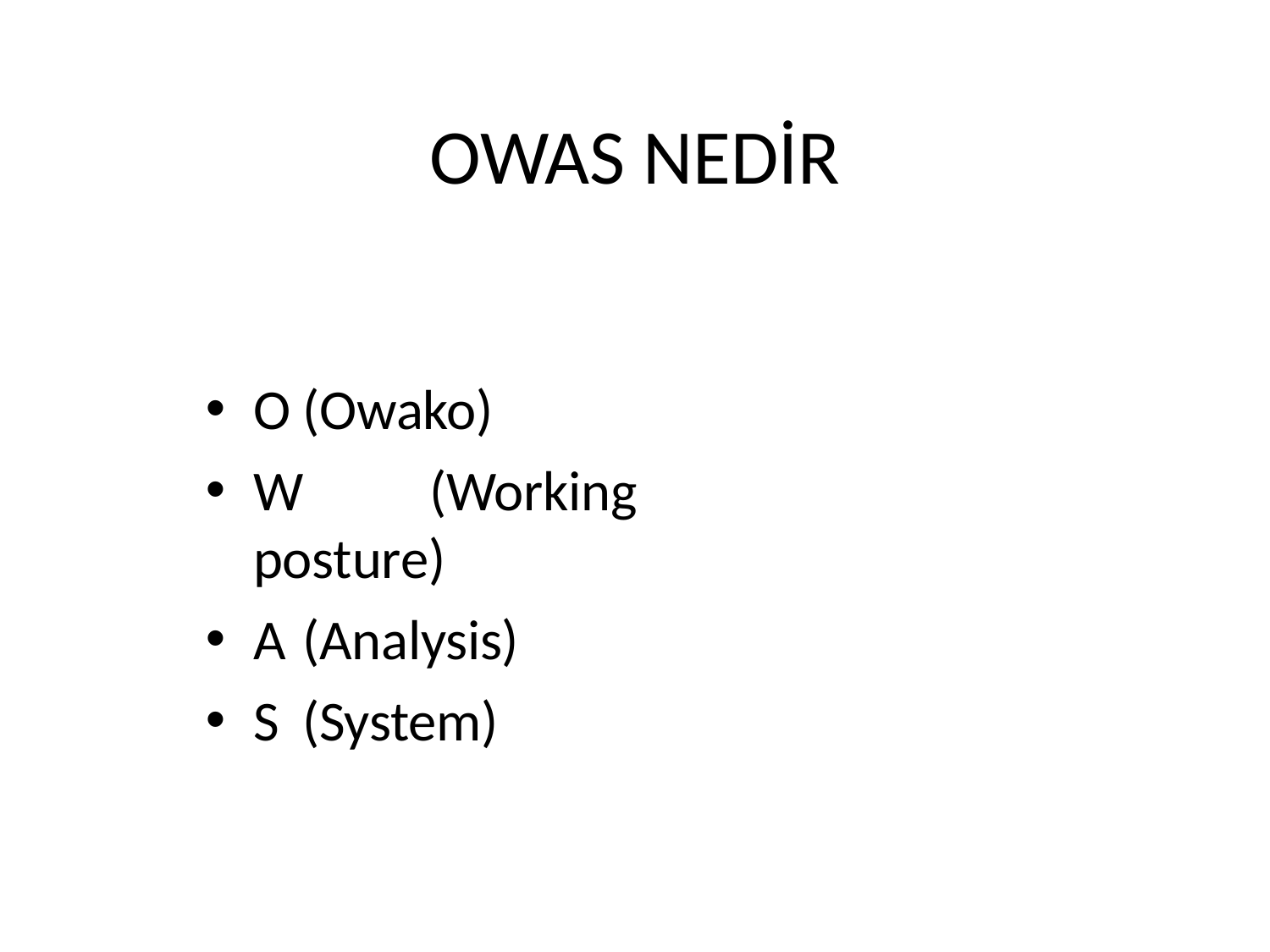

# OWAS NEDİR
O	(Owako)
W	(Working posture)
A	(Analysis)
S	(System)